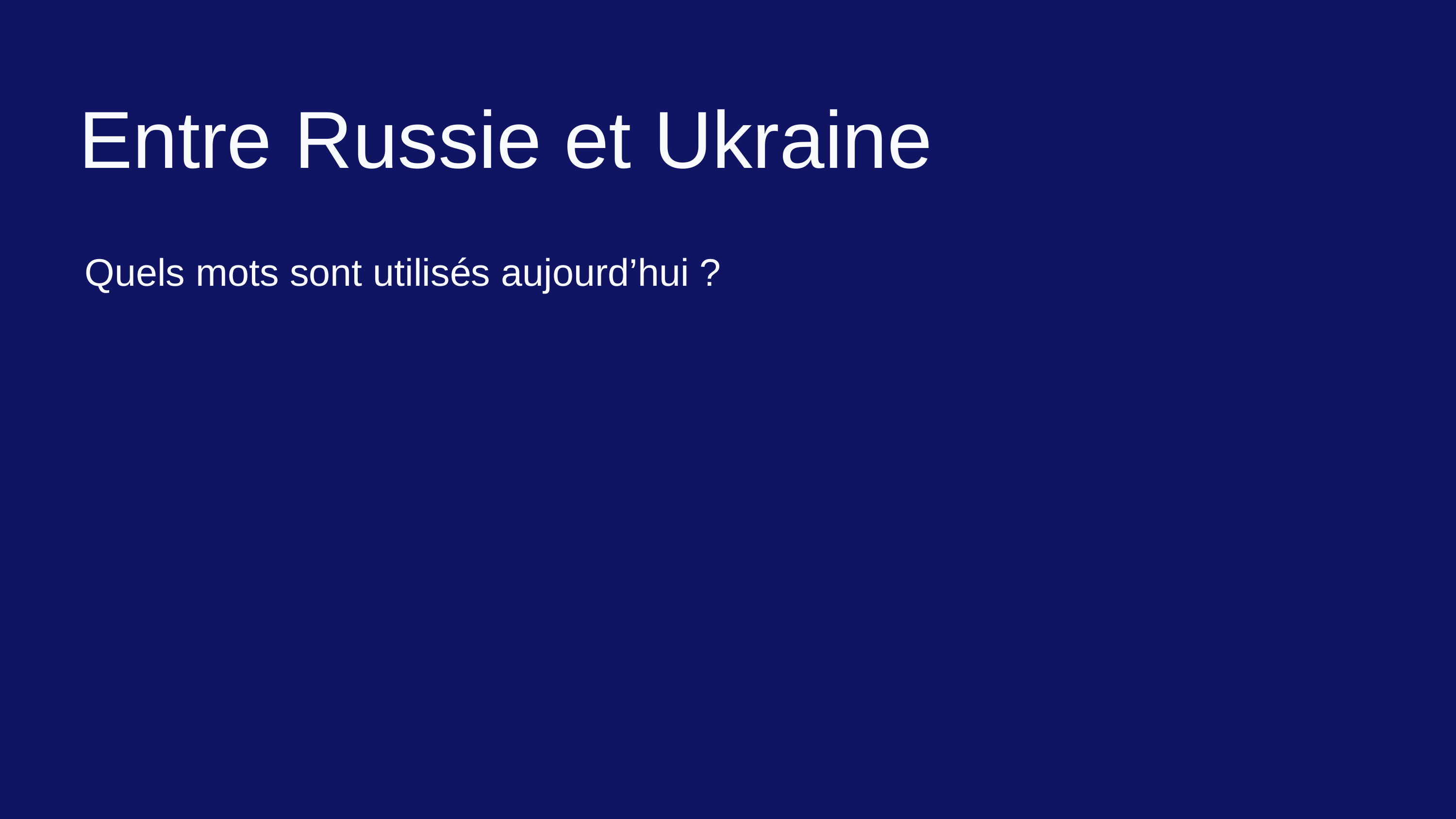

Entre Russie et Ukraine
Quels mots sont utilisés aujourd’hui ?